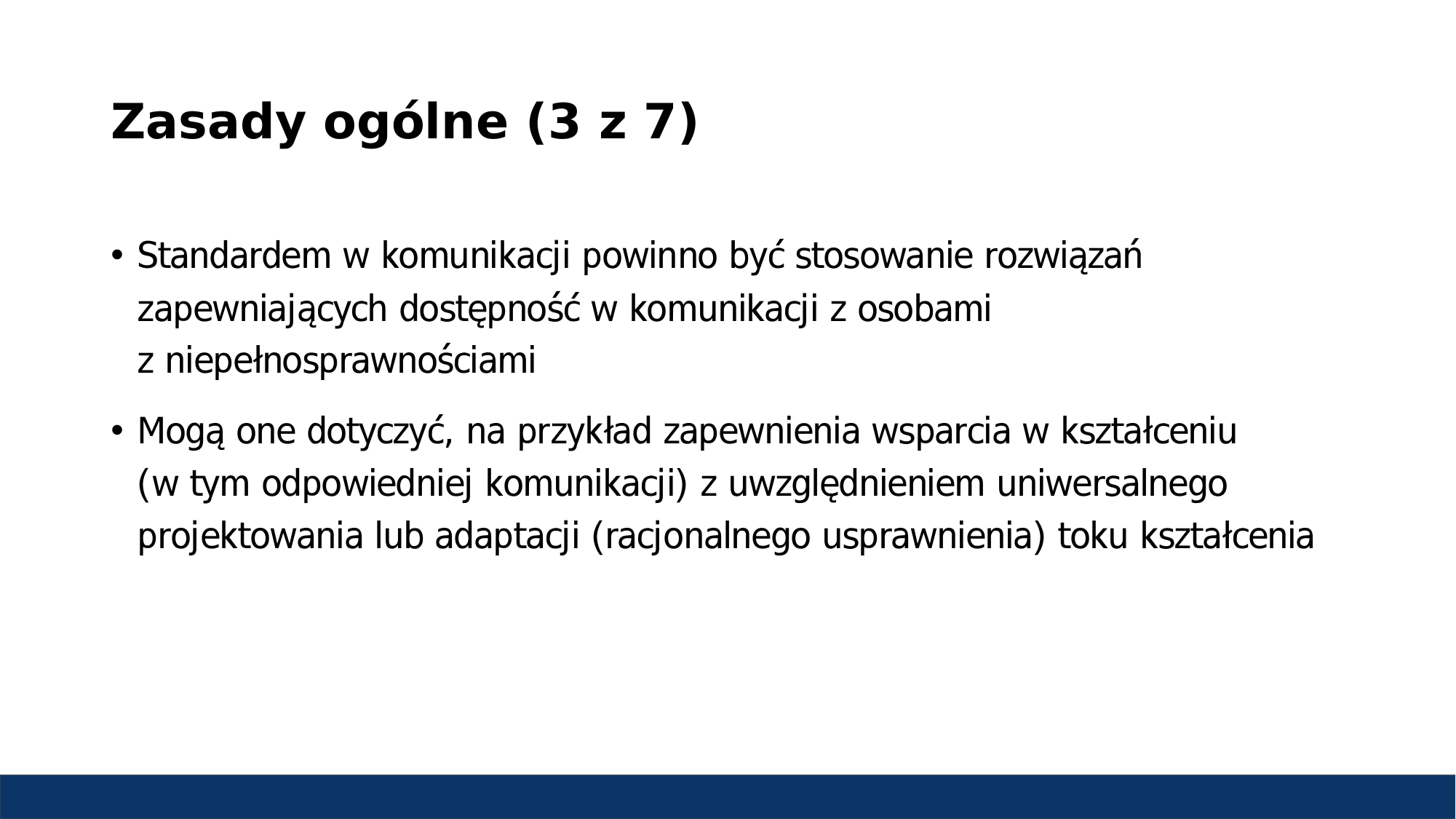

# Zasady ogólne (3 z 7)
Standardem w komunikacji powinno być stosowanie rozwiązań zapewniających dostępność w komunikacji z osobami z niepełnosprawnościami
Mogą one dotyczyć, na przykład zapewnienia wsparcia w kształceniu (w tym odpowiedniej komunikacji) z uwzględnieniem uniwersalnego projektowania lub adaptacji (racjonalnego usprawnienia) toku kształcenia